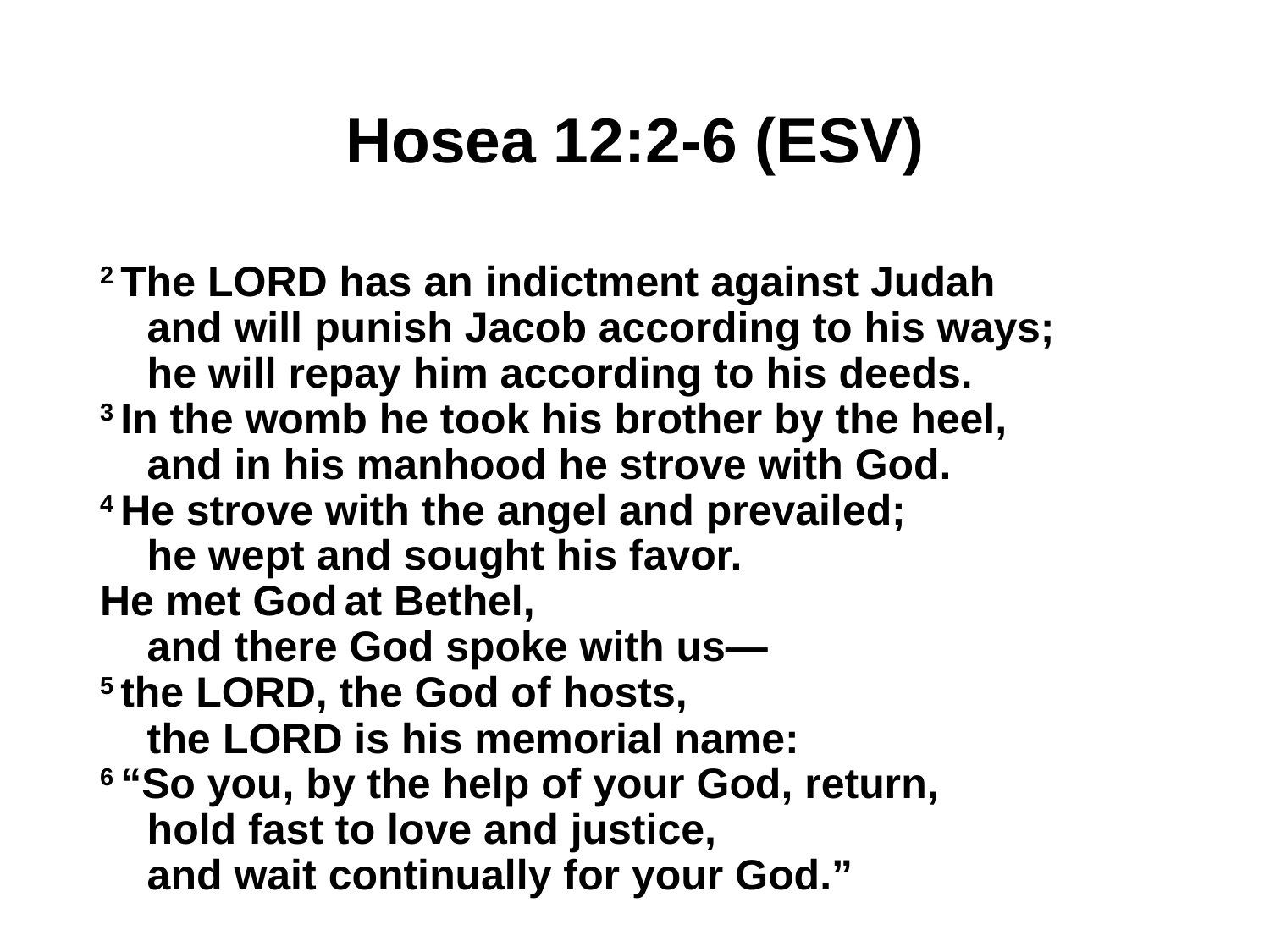

# Hosea 12:2-6 (ESV)
2 The Lord has an indictment against Judah
    and will punish Jacob according to his ways;
    he will repay him according to his deeds.
3 In the womb he took his brother by the heel,
    and in his manhood he strove with God.
4 He strove with the angel and prevailed;
    he wept and sought his favor.
He met God at Bethel,
    and there God spoke with us—
5 the Lord, the God of hosts,
    the Lord is his memorial name:
6 “So you, by the help of your God, return,
    hold fast to love and justice,
    and wait continually for your God.”